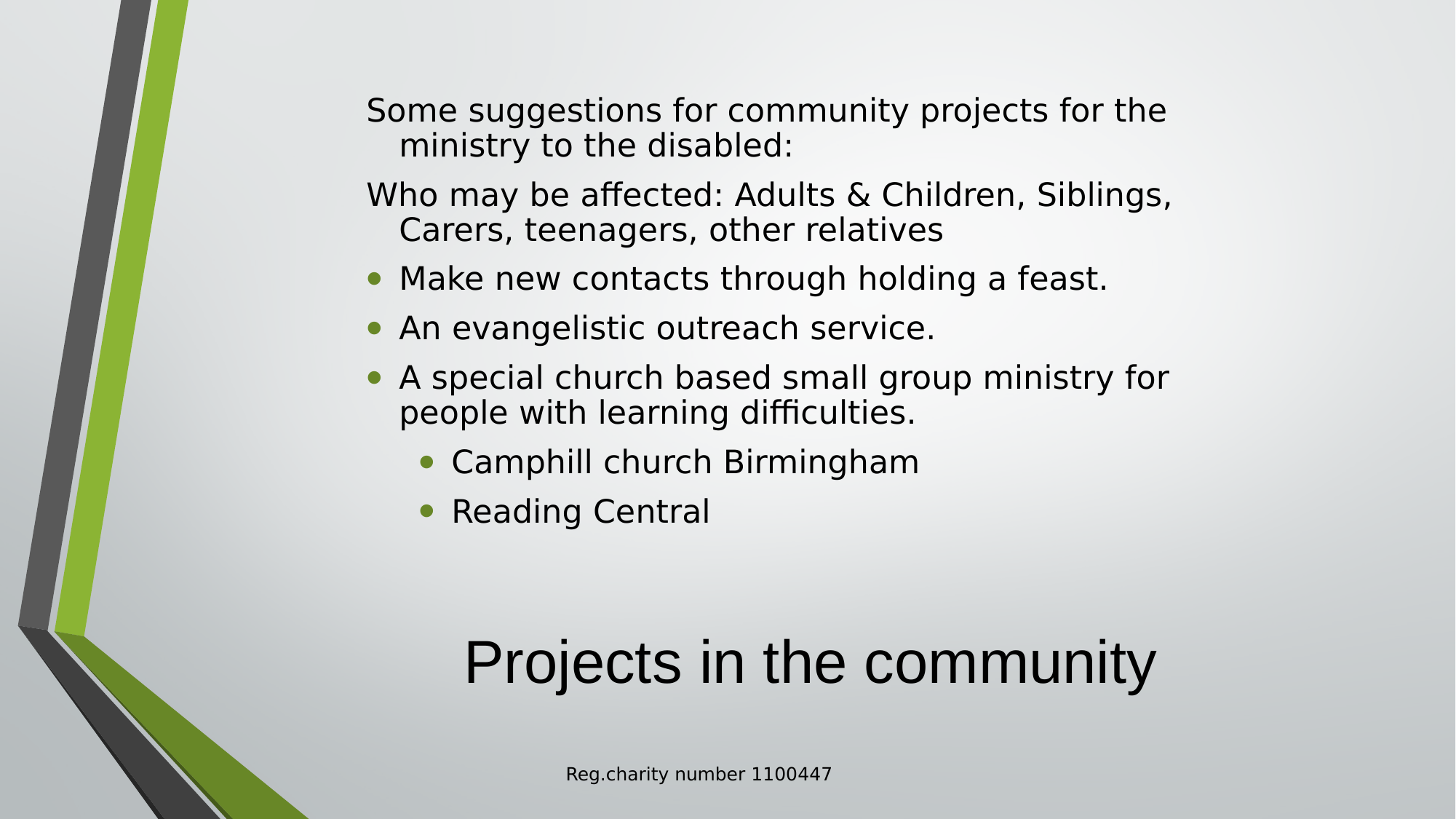

Some suggestions for community projects for the ministry to the disabled:
Who may be affected: Adults & Children, Siblings, Carers, teenagers, other relatives
Make new contacts through holding a feast.
An evangelistic outreach service.
A special church based small group ministry for people with learning difficulties.
Camphill church Birmingham
Reading Central

# Projects in the community
Reg.charity number 1100447